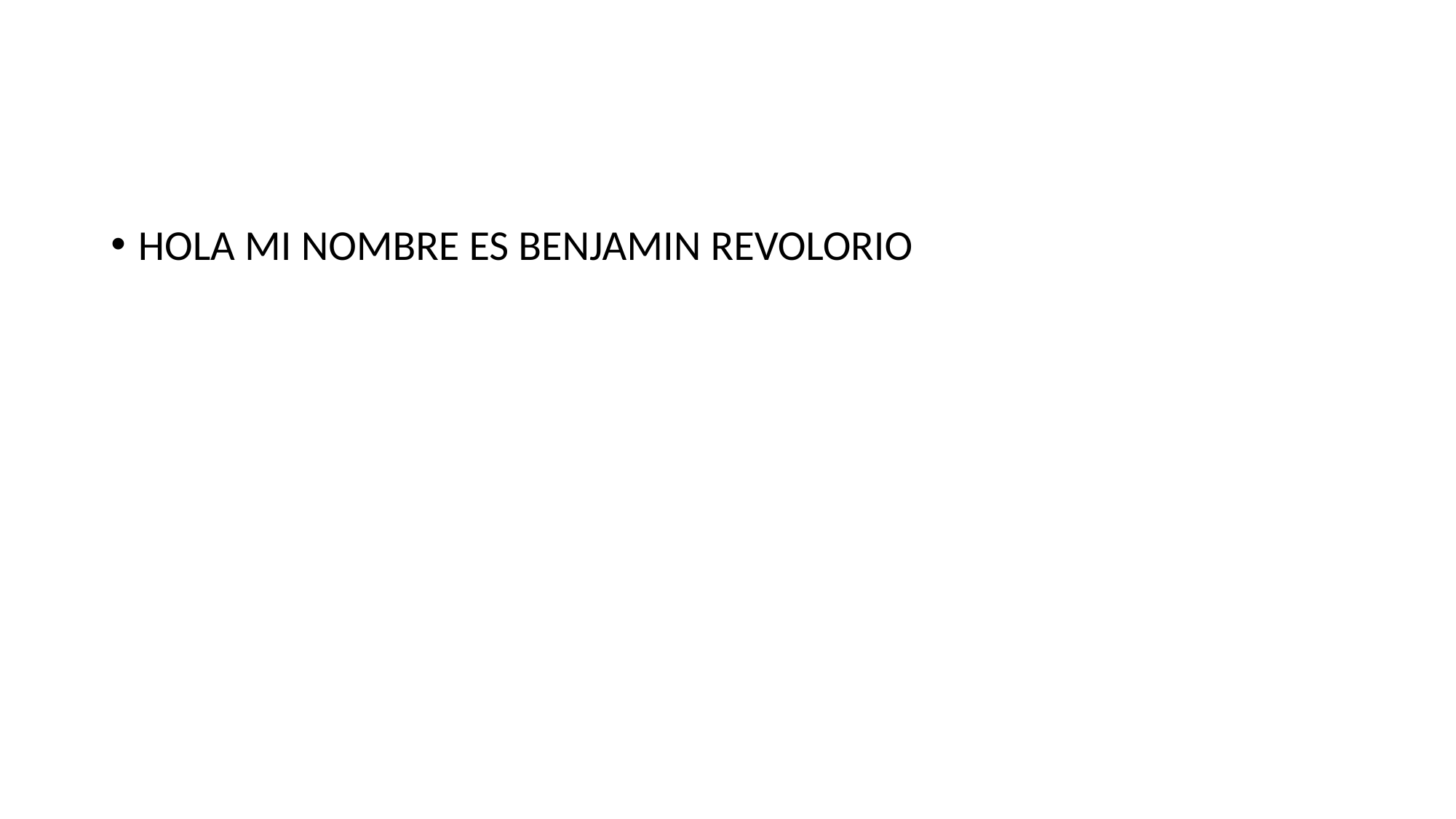

#
HOLA MI NOMBRE ES BENJAMIN REVOLORIO